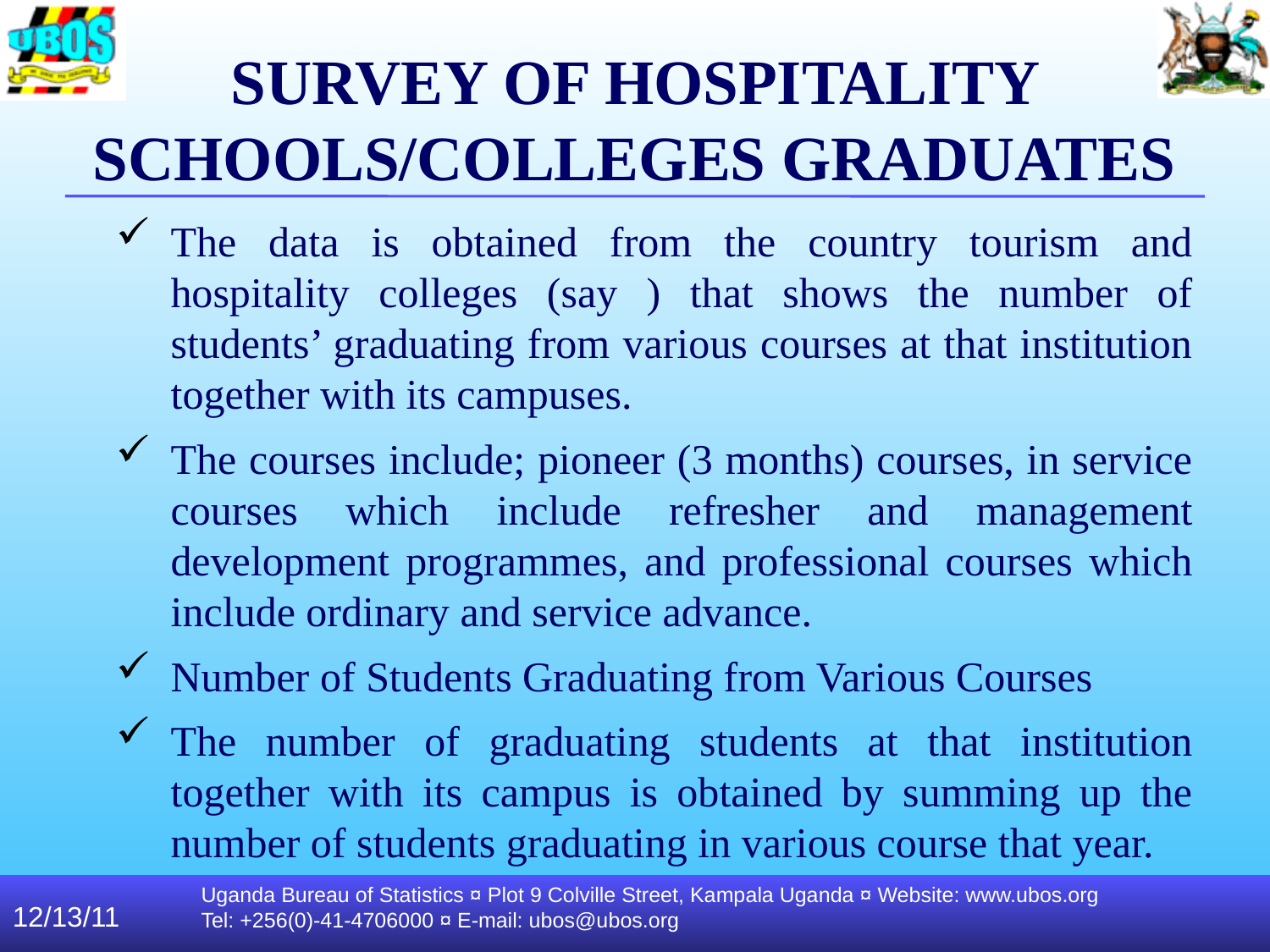

# SURVEY OF HOSPITALITY SCHOOLS/COLLEGES GRADUATES
The data is obtained from the country tourism and hospitality colleges (say ) that shows the number of students’ graduating from various courses at that institution together with its campuses.
The courses include; pioneer (3 months) courses, in service courses which include refresher and management development programmes, and professional courses which include ordinary and service advance.
Number of Students Graduating from Various Courses
The number of graduating students at that institution together with its campus is obtained by summing up the number of students graduating in various course that year.

Uganda Bureau of Statistics ¤ Plot 9 Colville Street, Kampala Uganda ¤ Website: www.ubos.org
Tel: +256(0)-41-4706000 ¤ E-mail: ubos@ubos.org
12/13/11